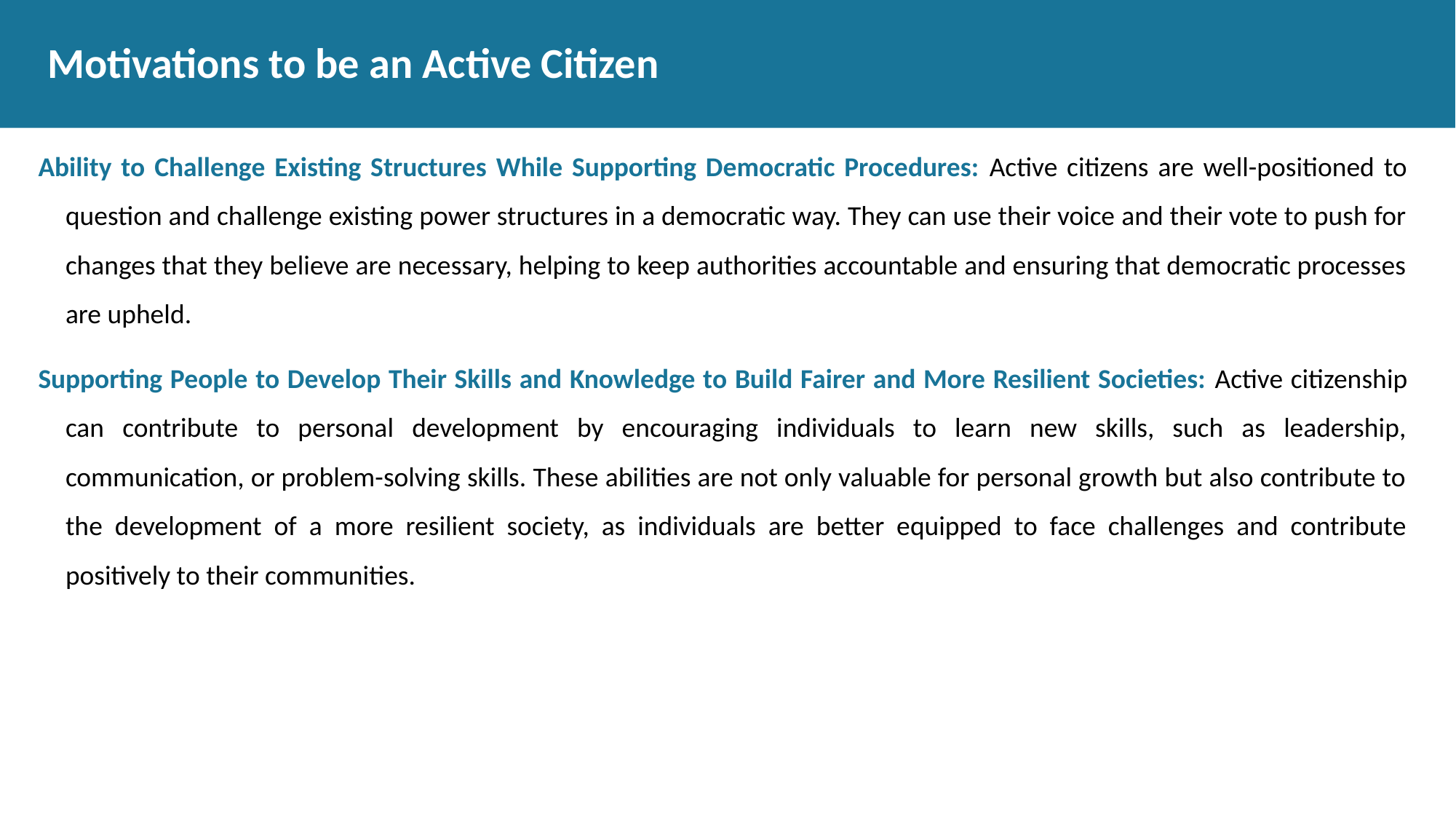

# Motivations to be an Active Citizen

Ability to Challenge Existing Structures While Supporting Democratic Procedures: Active citizens are well-positioned to question and challenge existing power structures in a democratic way. They can use their voice and their vote to push for changes that they believe are necessary, helping to keep authorities accountable and ensuring that democratic processes are upheld.
Supporting People to Develop Their Skills and Knowledge to Build Fairer and More Resilient Societies: Active citizenship can contribute to personal development by encouraging individuals to learn new skills, such as leadership, communication, or problem-solving skills. These abilities are not only valuable for personal growth but also contribute to the development of a more resilient society, as individuals are better equipped to face challenges and contribute positively to their communities.